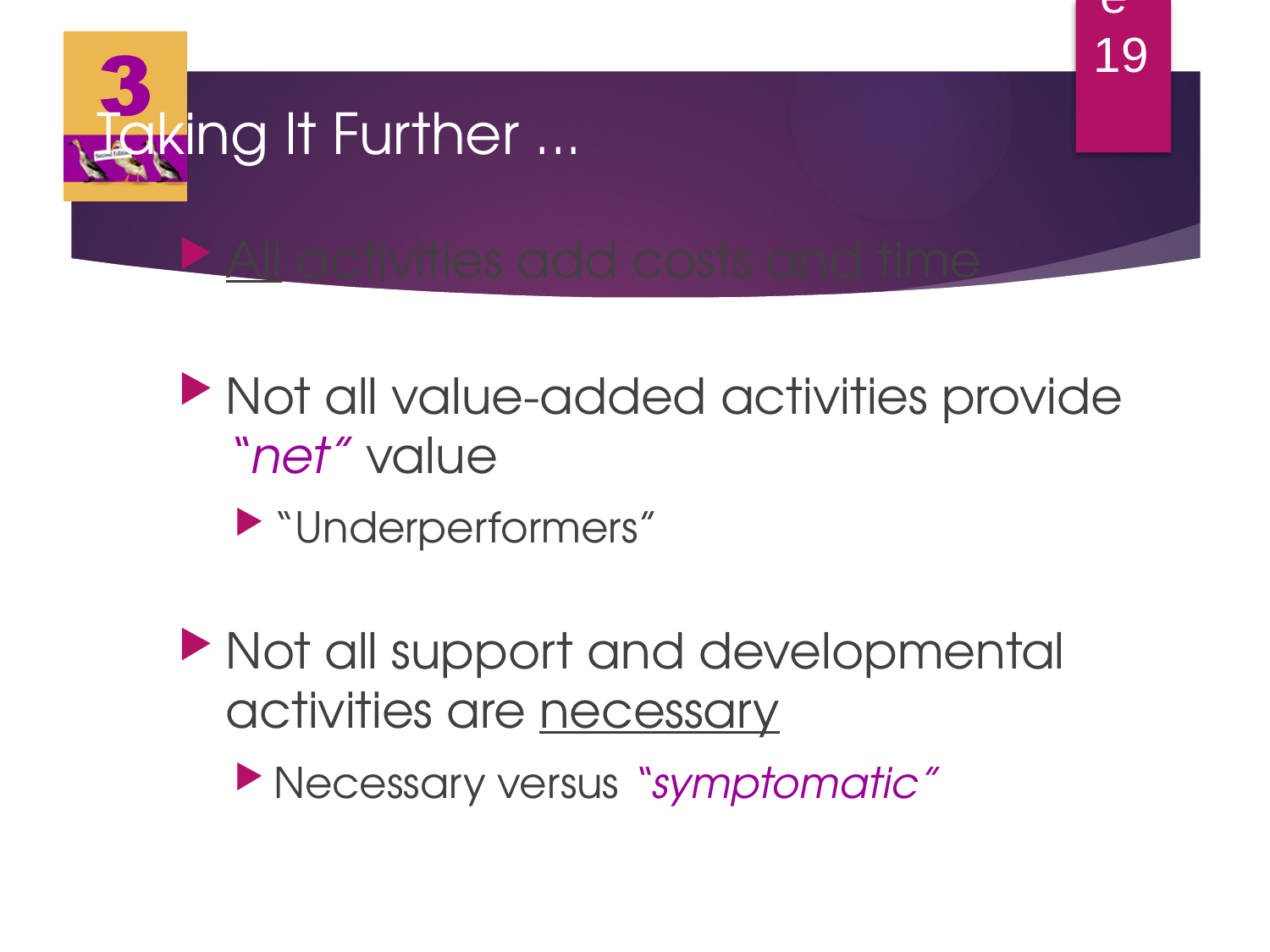

Chapter 3, Slide 19

# Taking It Further ...
All activities add costs and time
Not all value-added activities provide “net” value
“Underperformers”
Not all support and developmental activities are necessary
Necessary versus “symptomatic”